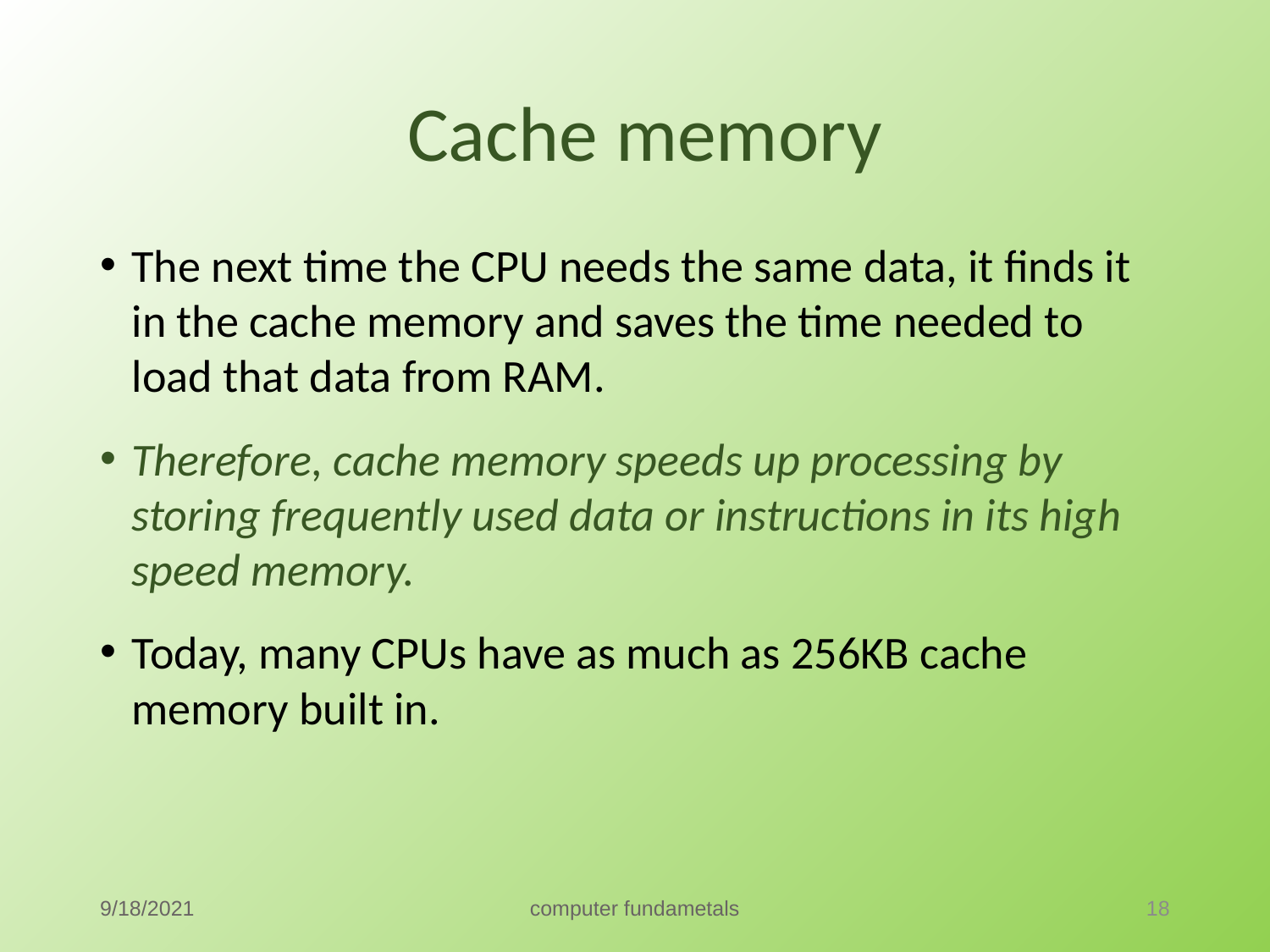

# Cache memory
The next time the CPU needs the same data, it finds it in the cache memory and saves the time needed to load that data from RAM.
Therefore, cache memory speeds up processing by storing frequently used data or instructions in its high speed memory.
Today, many CPUs have as much as 256KB cache memory built in.

9/18/2021
computer fundametals
18